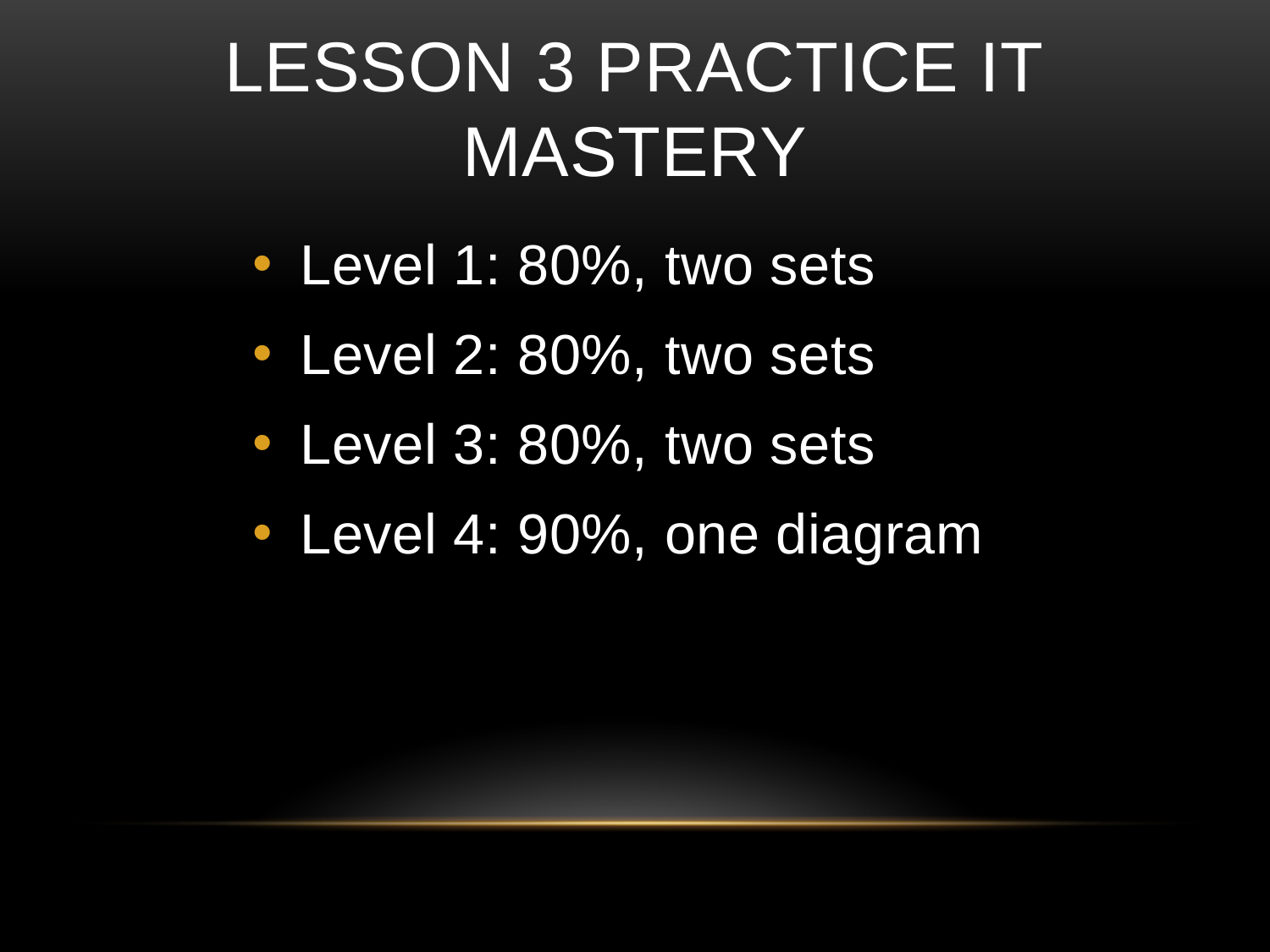

# Lesson 3 practice It Mastery
Level 1: 80%, two sets
Level 2: 80%, two sets
Level 3: 80%, two sets
Level 4: 90%, one diagram